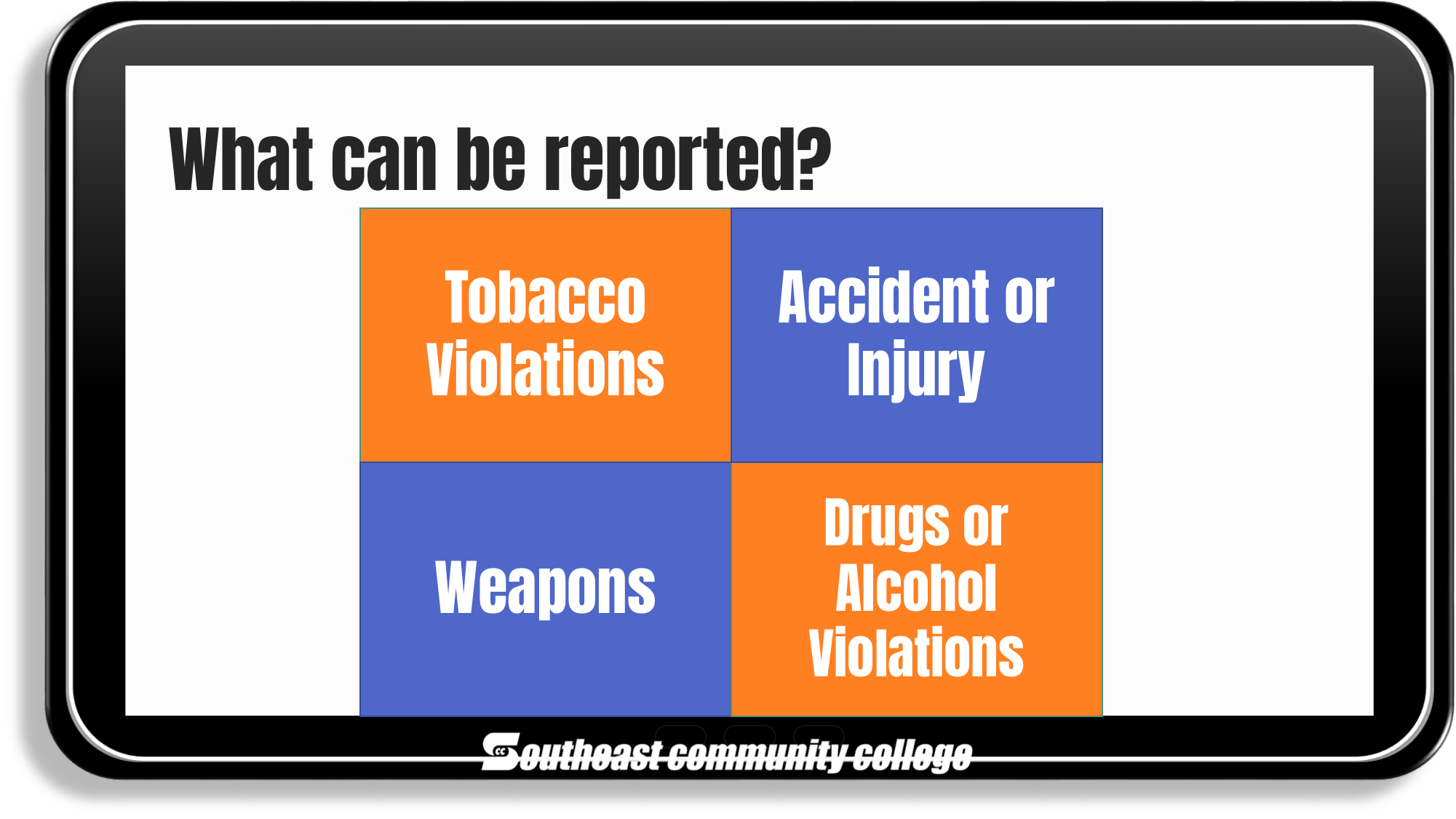

# What can be reported?
Tobacco Violations
Accident or Injury
Weapons
Drugs or Alcohol Violations